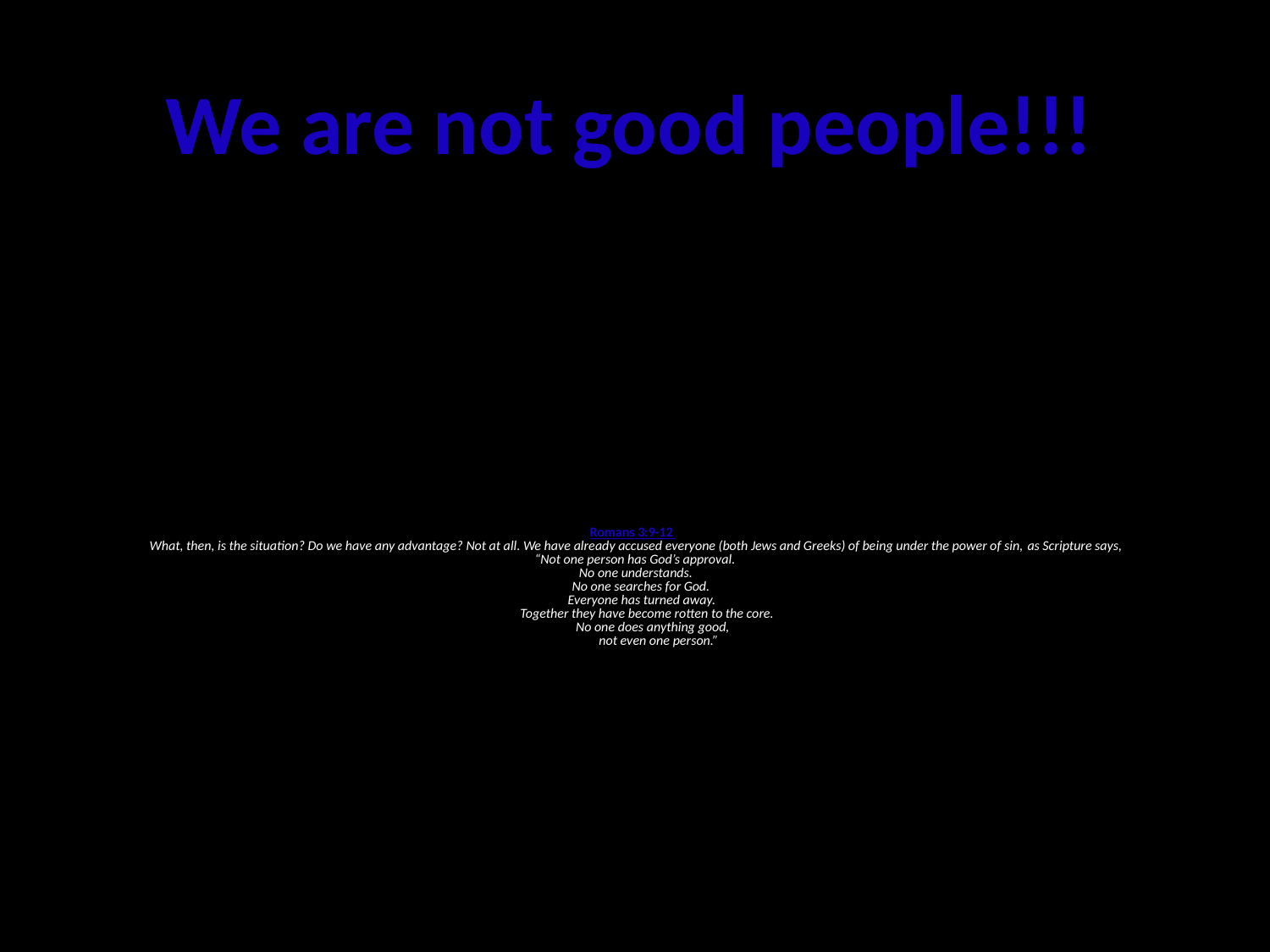

We are not good people!!!
# Romans 3:9-12 ) What, then, is the situation? Do we have any advantage? Not at all. We have already accused everyone (both Jews and Greeks) of being under the power of sin,  as Scripture says, “Not one person has God’s approval.  No one understands.     No one searches for God.      Everyone has turned away.         Together they have become rotten to the core.             No one does anything good,                 not even one person.”